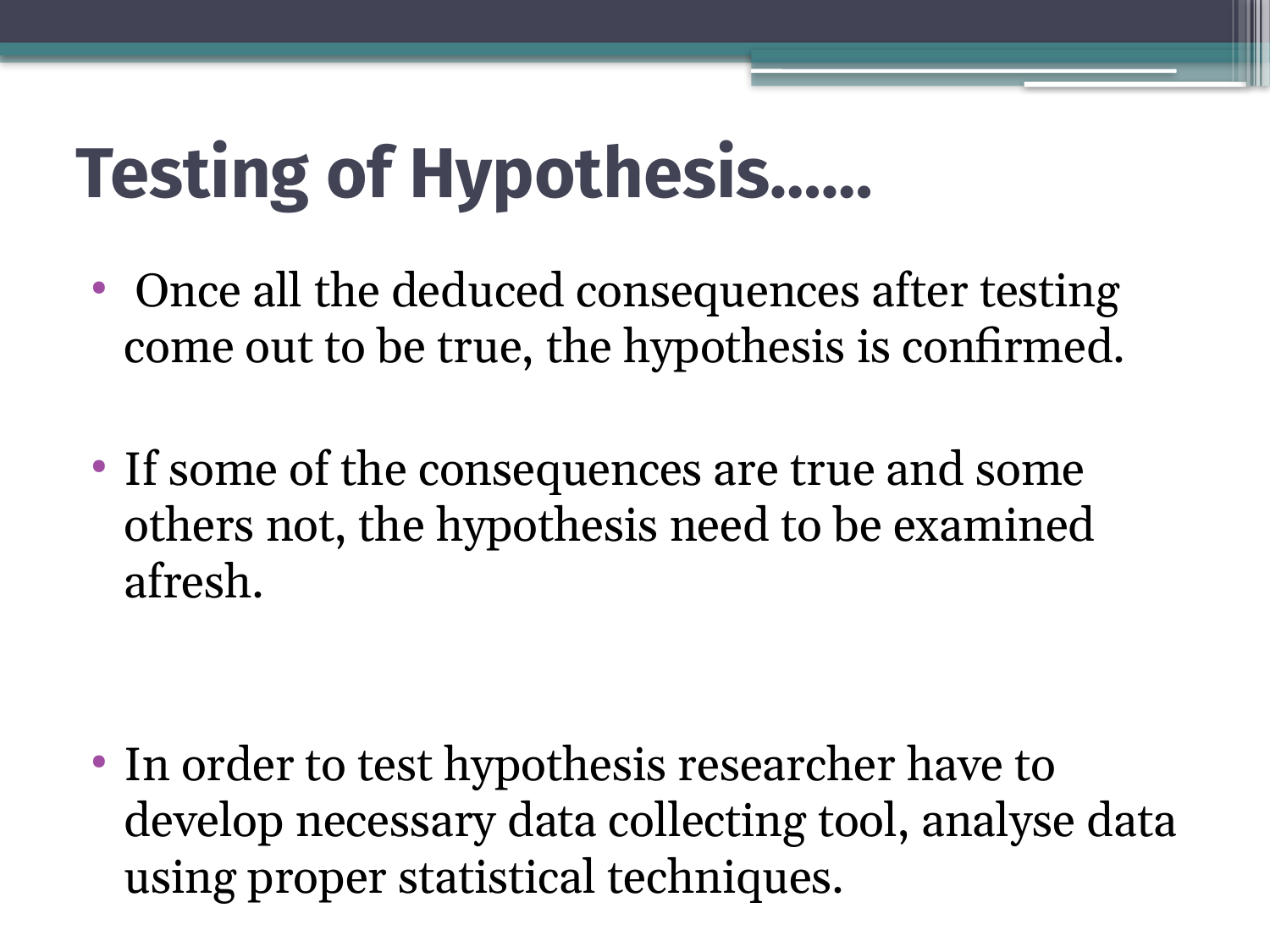

# Testing of Hypothesis……
 Once all the deduced consequences after testing come out to be true, the hypothesis is confirmed.

If some of the consequences are true and some others not, the hypothesis need to be examined afresh.

In order to test hypothesis researcher have to develop necessary data collecting tool, analyse data using proper statistical techniques.